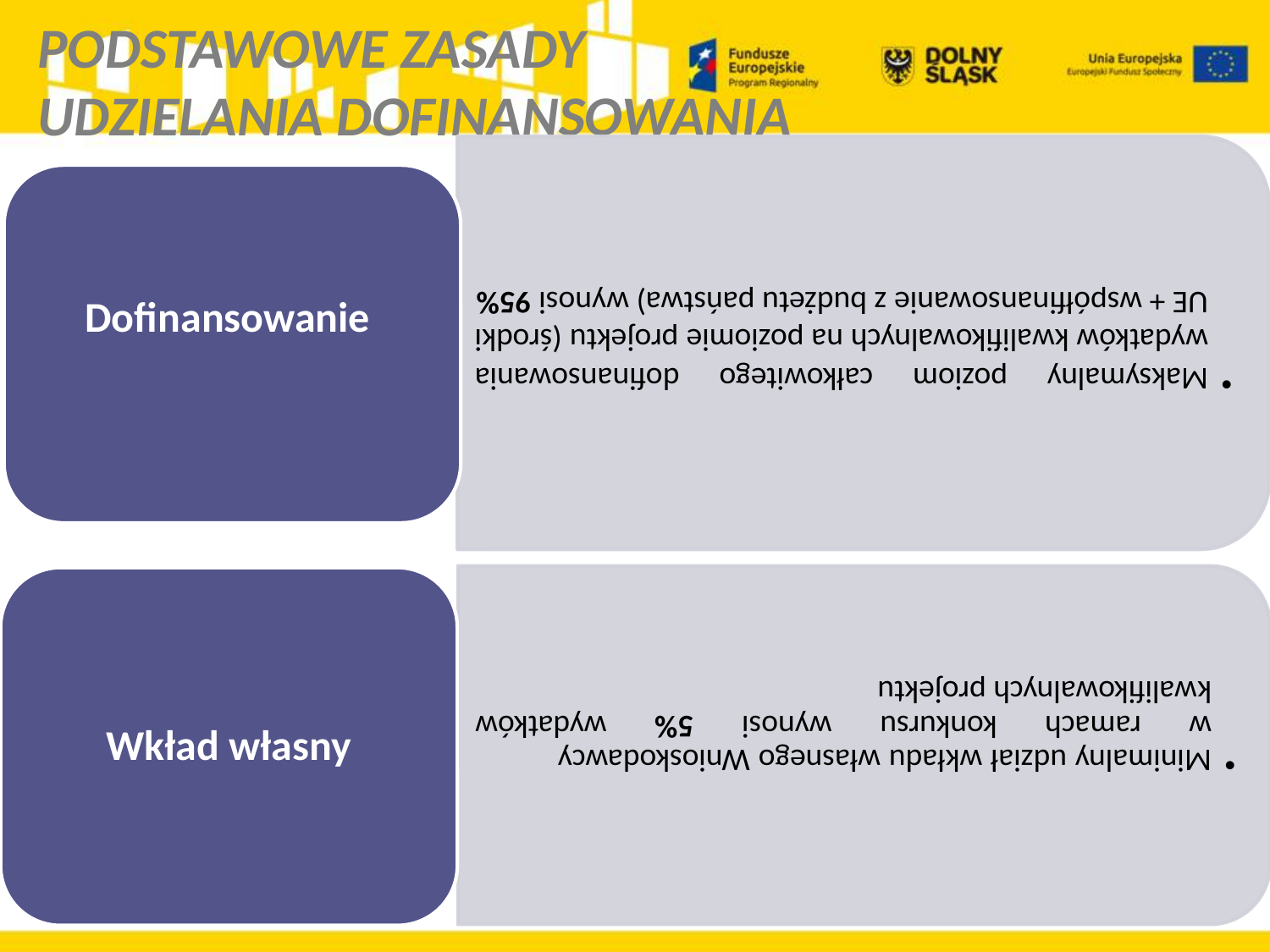

# PODSTAWOWE ZASADY UDZIELANIA DOFINANSOWANIA

Maksymalny poziom całkowitego dofinansowania wydatków kwalifikowalnych na poziomie projektu (środki UE + współfinansowanie z budżetu państwa) wynosi 95%
Dofinansowanie

Minimalny udział wkładu własnego Wnioskodawcy           w ramach konkursu wynosi 5% wydatków kwalifikowalnych projektu
Wkład własny